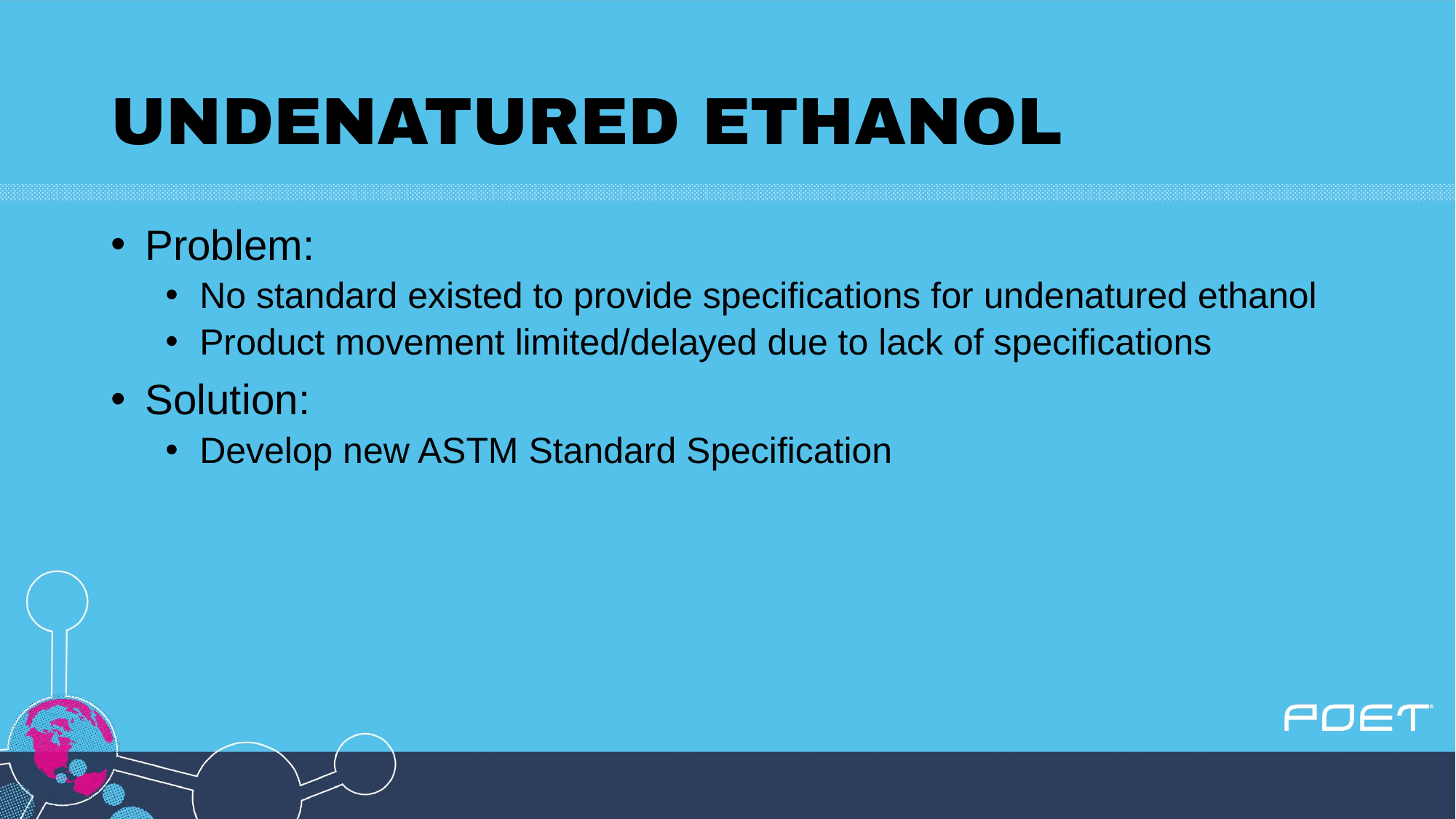

# UNDENATURED ETHANOL
Problem:
No standard existed to provide specifications for undenatured ethanol
Product movement limited/delayed due to lack of specifications
Solution:
Develop new ASTM Standard Specification